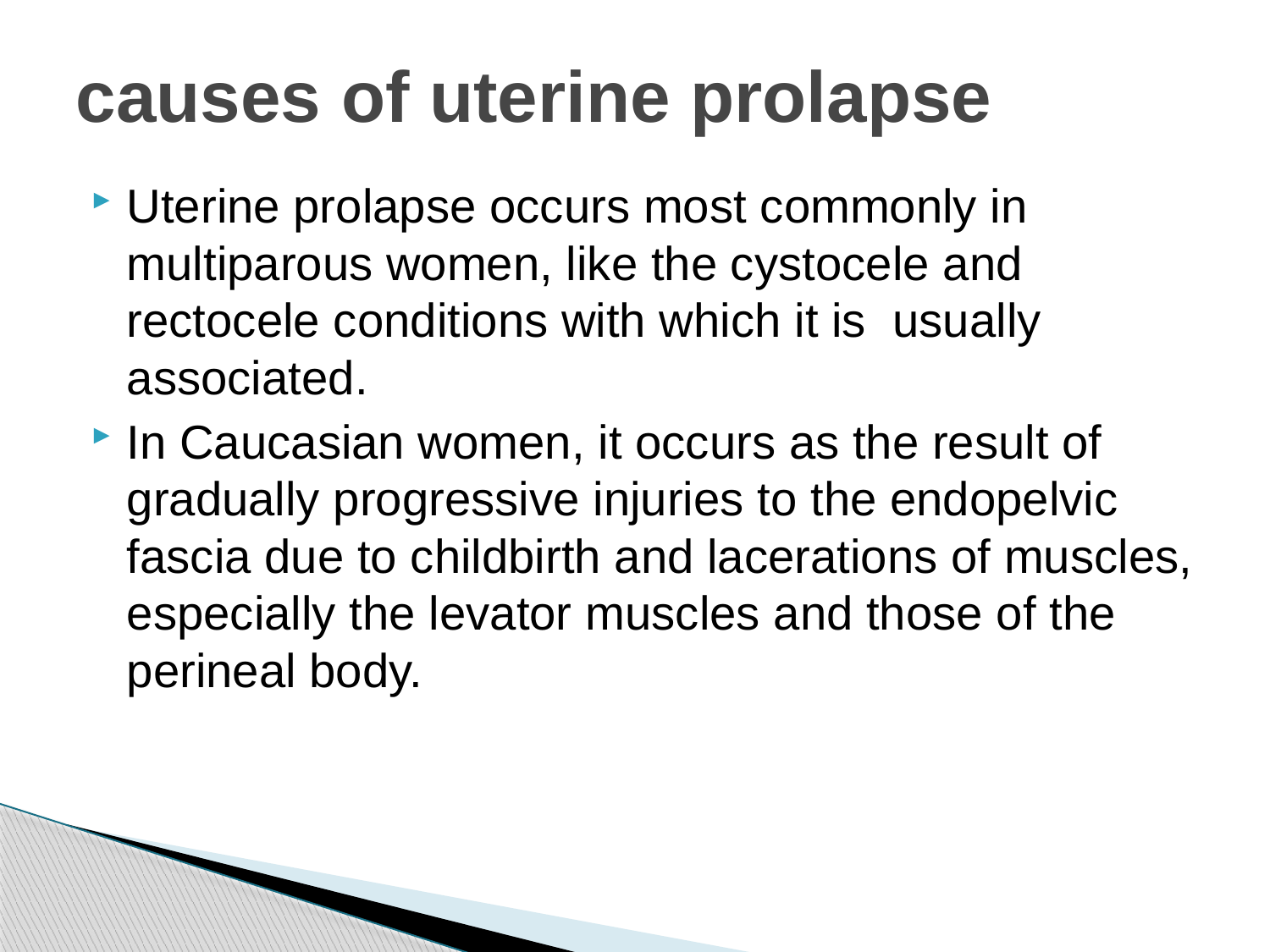

# causes of uterine prolapse
Uterine prolapse occurs most commonly in multiparous women, like the cystocele and rectocele conditions with which it is  usually associated.
In Caucasian women, it occurs as the result of gradually progressive injuries to the endopelvic fascia due to childbirth and lacerations of muscles, especially the levator muscles and those of the  perineal body.

188